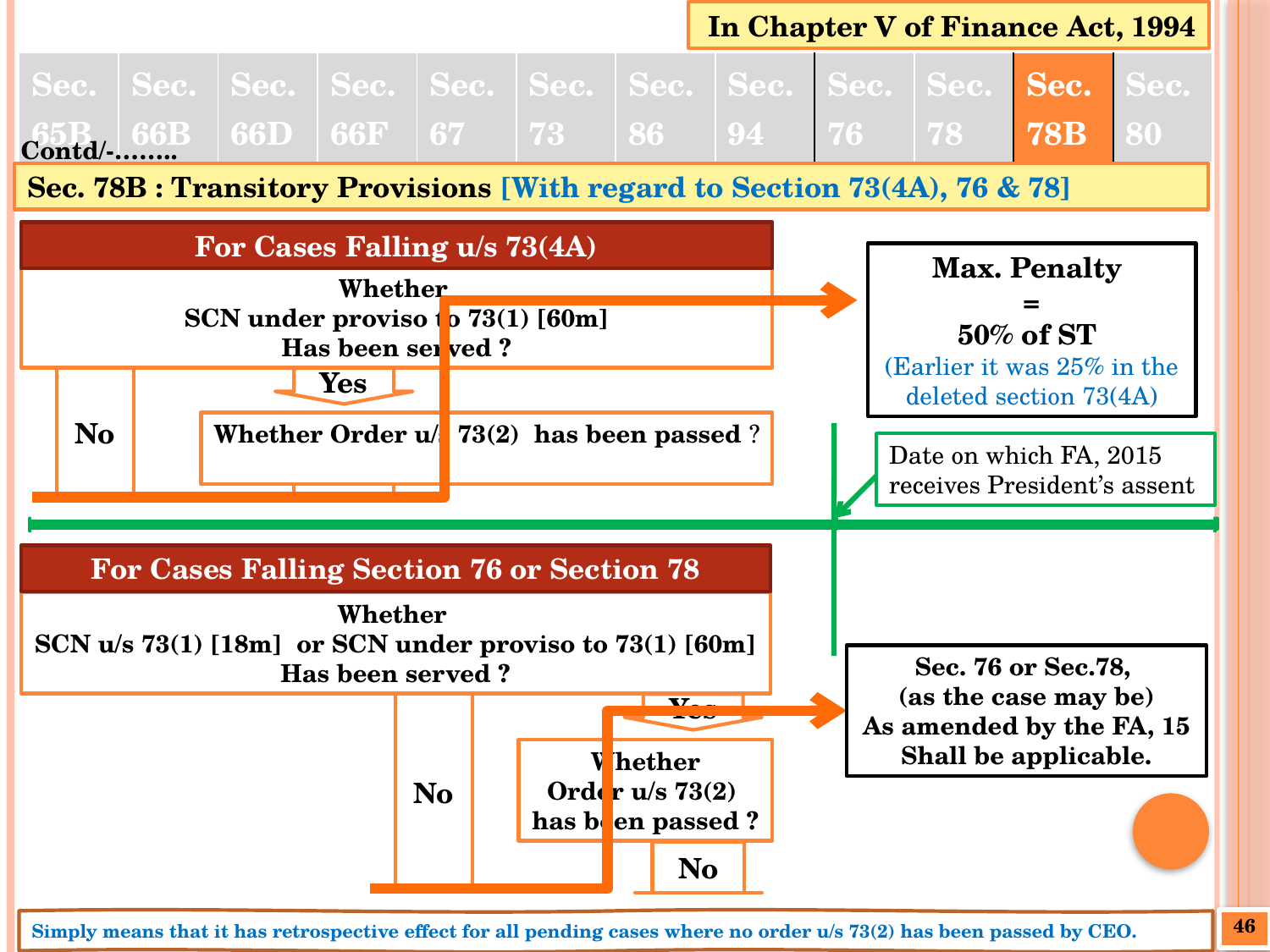

In Chapter V of Finance Act, 1994
| Sec. 65B | Sec. 66B | Sec. 66D | Sec. 66F | Sec. 67 | Sec. 73 | Sec. 86 | Sec. 94 | Sec. 76 | Sec. 78 | Sec. 78B | Sec. 80 |
| --- | --- | --- | --- | --- | --- | --- | --- | --- | --- | --- | --- |
Contd/-……..
Sec. 78B : Transitory Provisions [With regard to Section 73(4A), 76 & 78]
For Cases Falling u/s 73(4A)
Whether
SCN under proviso to 73(1) [60m]
Has been served ?
No
Yes
Whether Order u/s 73(2)  has been passed ?
Max. Penalty
=
50% of ST
(Earlier it was 25% in the deleted section 73(4A)
No
Date on which FA, 2015 receives President’s assent

For Cases Falling Section 76 or Section 78
Whether
SCN u/s 73(1) [18m]  or SCN under proviso to 73(1) [60m]
Has been served ?
Sec. 76 or Sec.78,
(as the case may be)
As amended by the FA, 15
Shall be applicable.
No
Yes
Whether
Order u/s 73(2)
has been passed ?
No
Simply means that it has retrospective effect for all pending cases where no order u/s 73(2) has been passed by CEO.
46